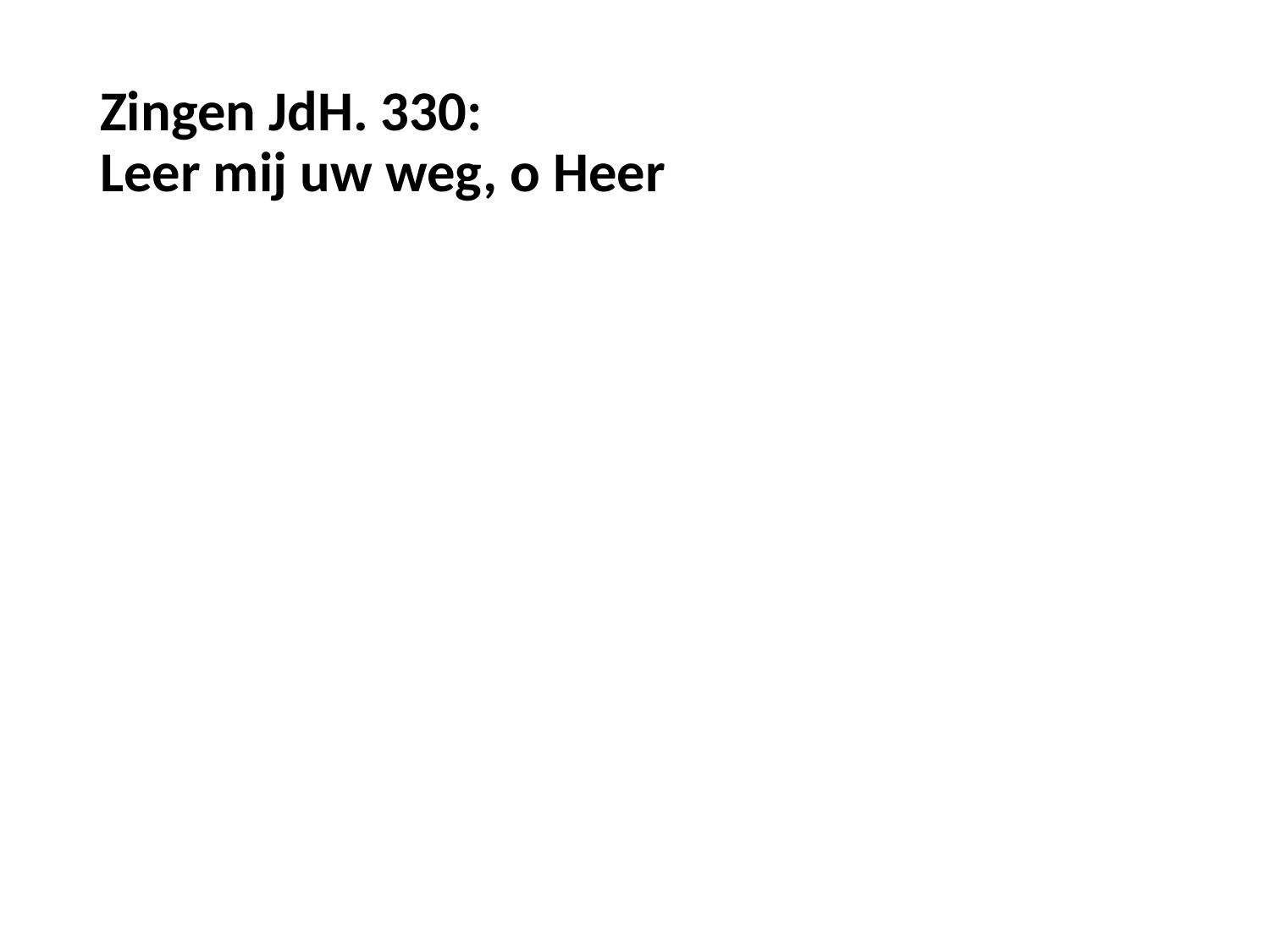

# Zingen JdH. 330: Leer mij uw weg, o Heer